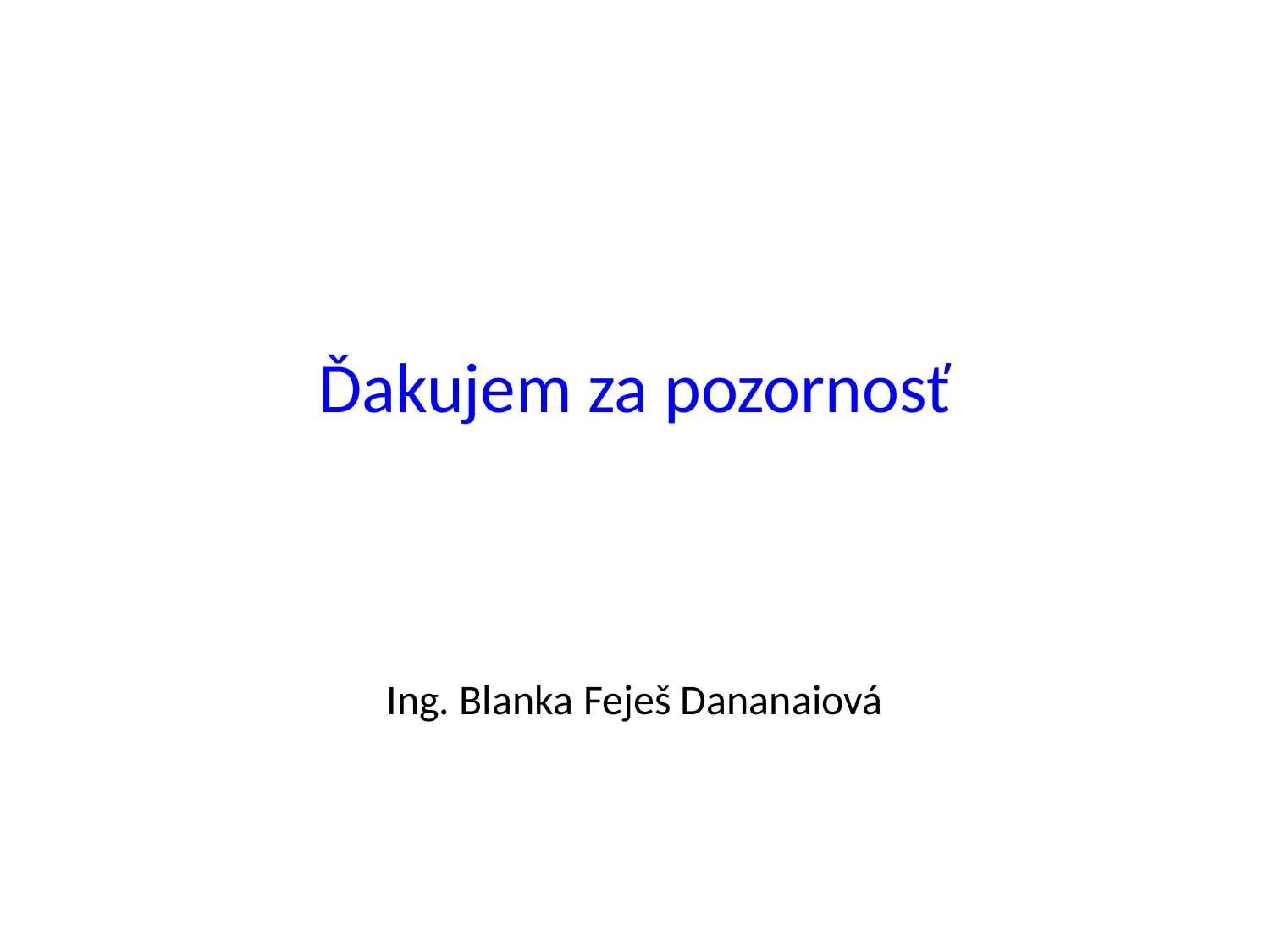

Ďakujem za pozornosť

Ing. Blanka Feješ Dananaiová